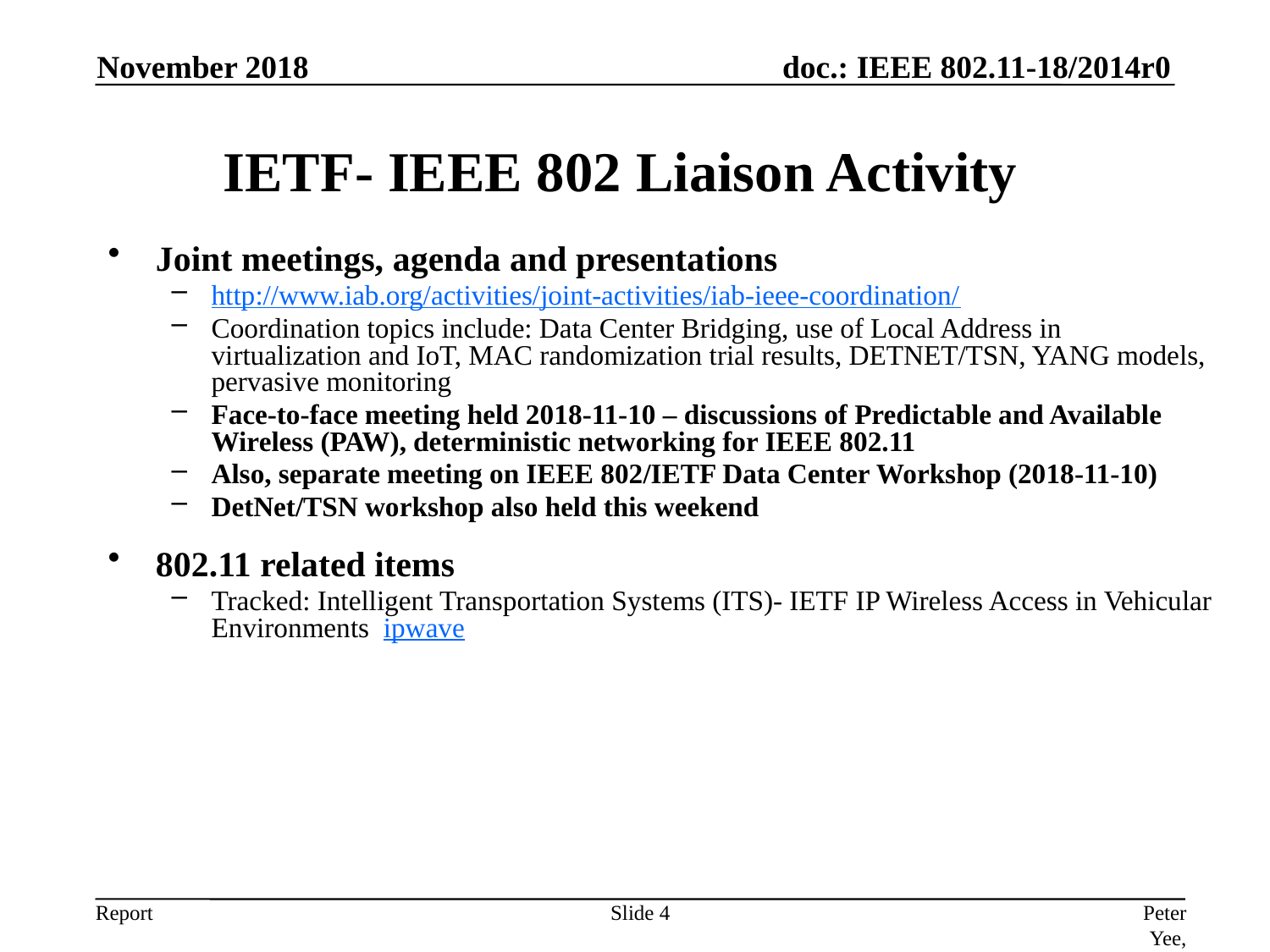

November 2018
# IETF- IEEE 802 Liaison Activity

Joint meetings, agenda and presentations
http://www.iab.org/activities/joint-activities/iab-ieee-coordination/
Coordination topics include: Data Center Bridging, use of Local Address in virtualization and IoT, MAC randomization trial results, DETNET/TSN, YANG models, pervasive monitoring
Face-to-face meeting held 2018-11-10 – discussions of Predictable and Available Wireless (PAW), deterministic networking for IEEE 802.11
Also, separate meeting on IEEE 802/IETF Data Center Workshop (2018-11-10)
DetNet/TSN workshop also held this weekend
802.11 related items
Tracked: Intelligent Transportation Systems (ITS)- IETF IP Wireless Access in Vehicular Environments  ipwave
Slide 4
Peter Yee, AKAYLA